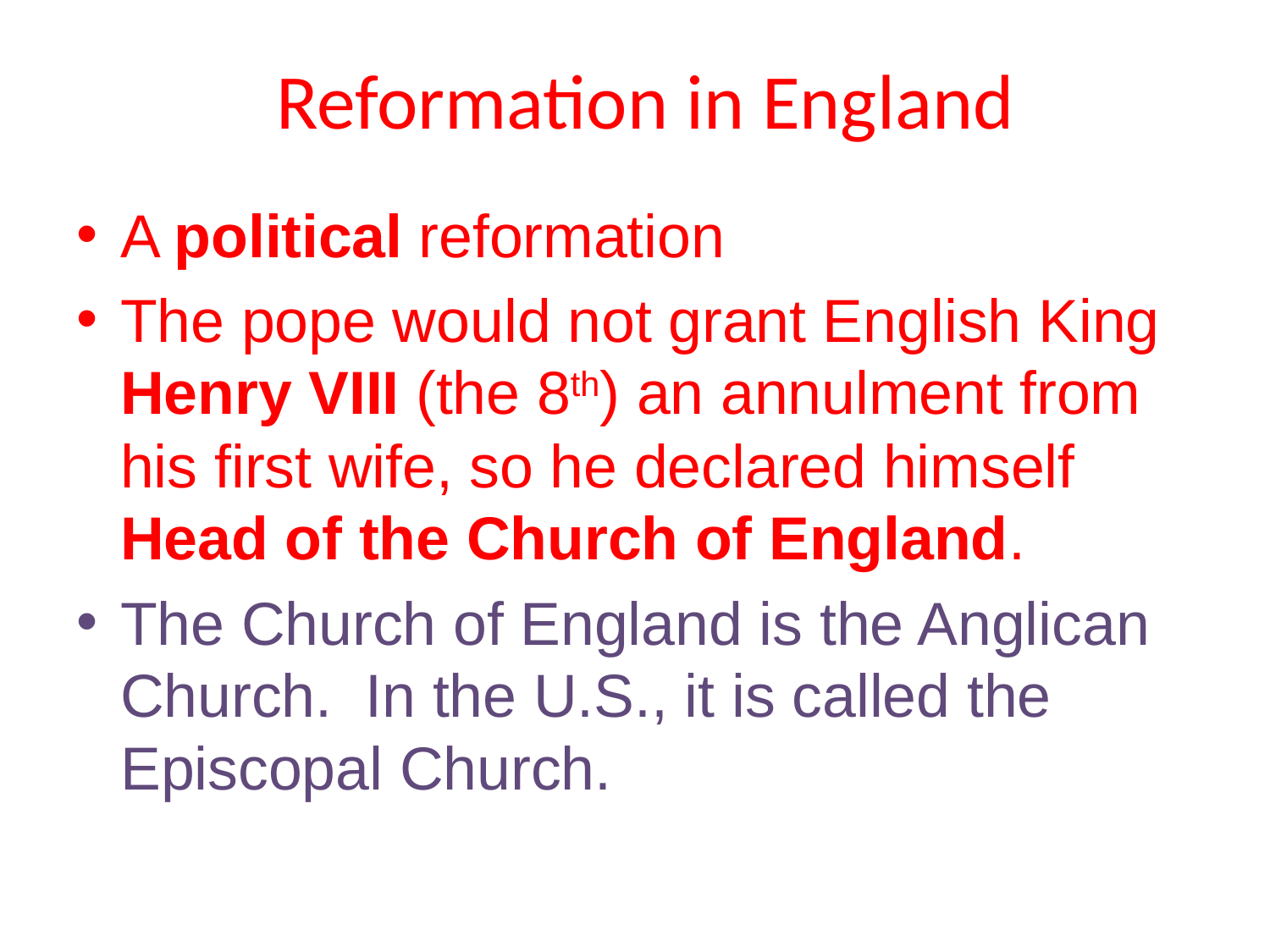

# Reformation in England
A political reformation
The pope would not grant English King Henry VIII (the 8th) an annulment from his first wife, so he declared himself Head of the Church of England.
The Church of England is the Anglican Church.  In the U.S., it is called the Episcopal Church.